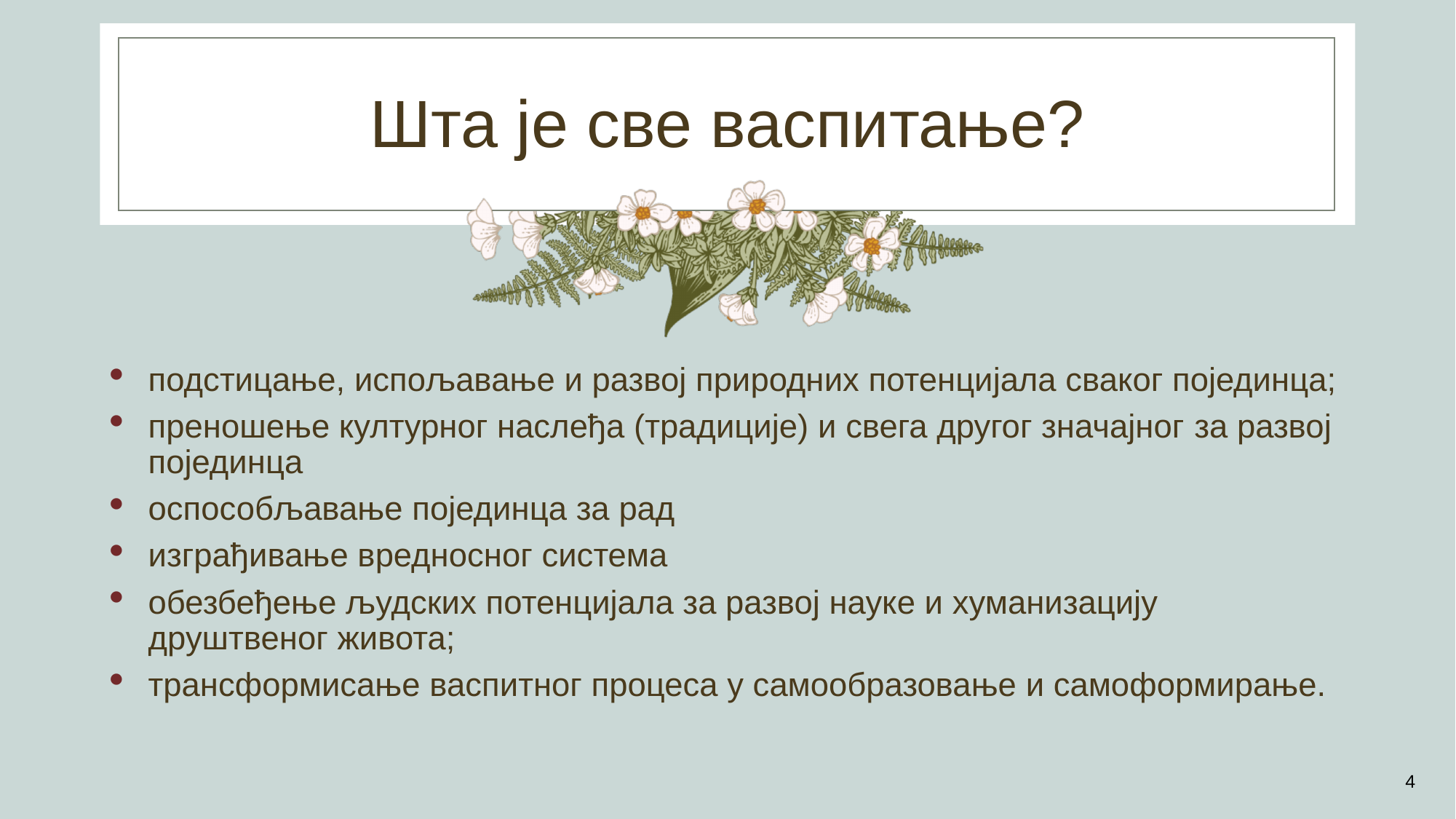

# Шта је све васпитање?
подстицање, испољавање и развој природних потенцијала сваког појединца;
преношење културног наслеђа (традиције) и свега другог значајног за развој појединца
оспособљавање појединца за рад
изграђивање вредносног система
обезбеђење људских потенцијала за развој науке и хуманизацију друштвеног живота;
трансформисање васпитног процеса у самообразовање и самоформирање.

4